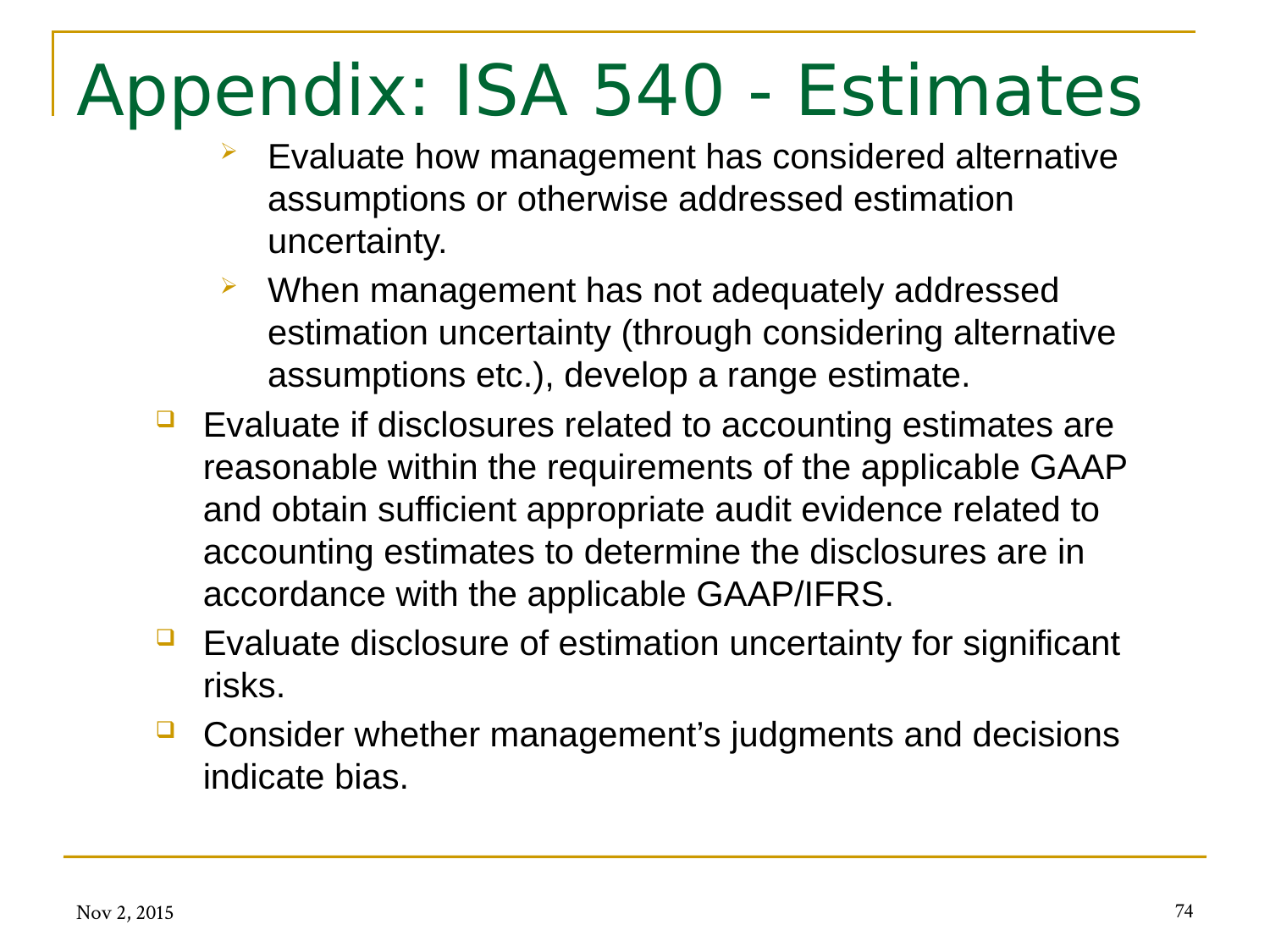

# Appendix: ISA 540 - Estimates
Evaluate how management has considered alternative assumptions or otherwise addressed estimation uncertainty.
When management has not adequately addressed estimation uncertainty (through considering alternative assumptions etc.), develop a range estimate.
Evaluate if disclosures related to accounting estimates are reasonable within the requirements of the applicable GAAP and obtain sufficient appropriate audit evidence related to accounting estimates to determine the disclosures are in accordance with the applicable GAAP/IFRS.
Evaluate disclosure of estimation uncertainty for significant risks.
Consider whether management’s judgments and decisions indicate bias.

Nov 2, 2015
74